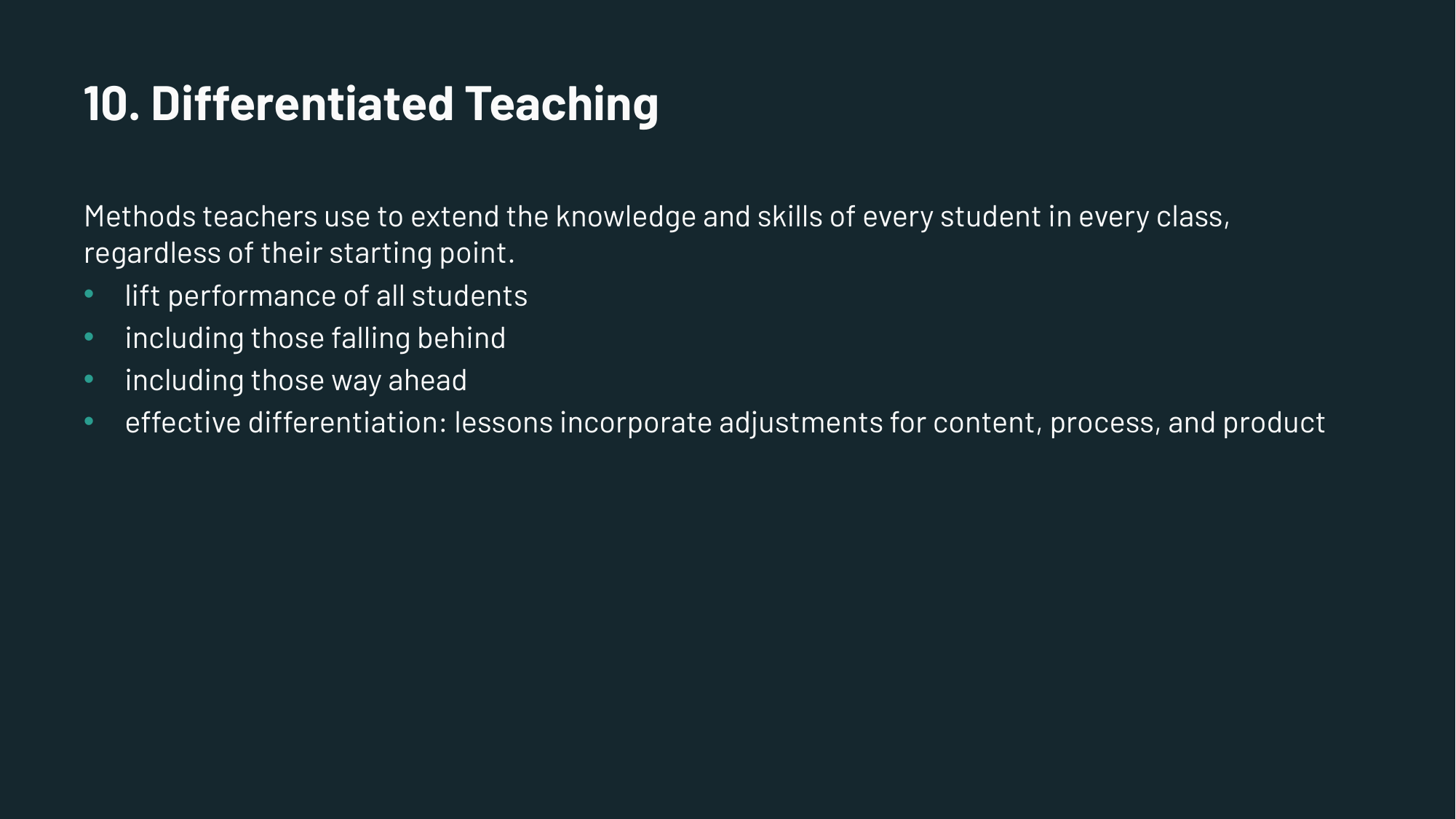

# 10. Differentiated Teaching
Methods teachers use to extend the knowledge and skills of every student in every class, regardless of their starting point.
lift performance of all students
including those falling behind
including those way ahead
effective differentiation: lessons incorporate adjustments for content, process, and product